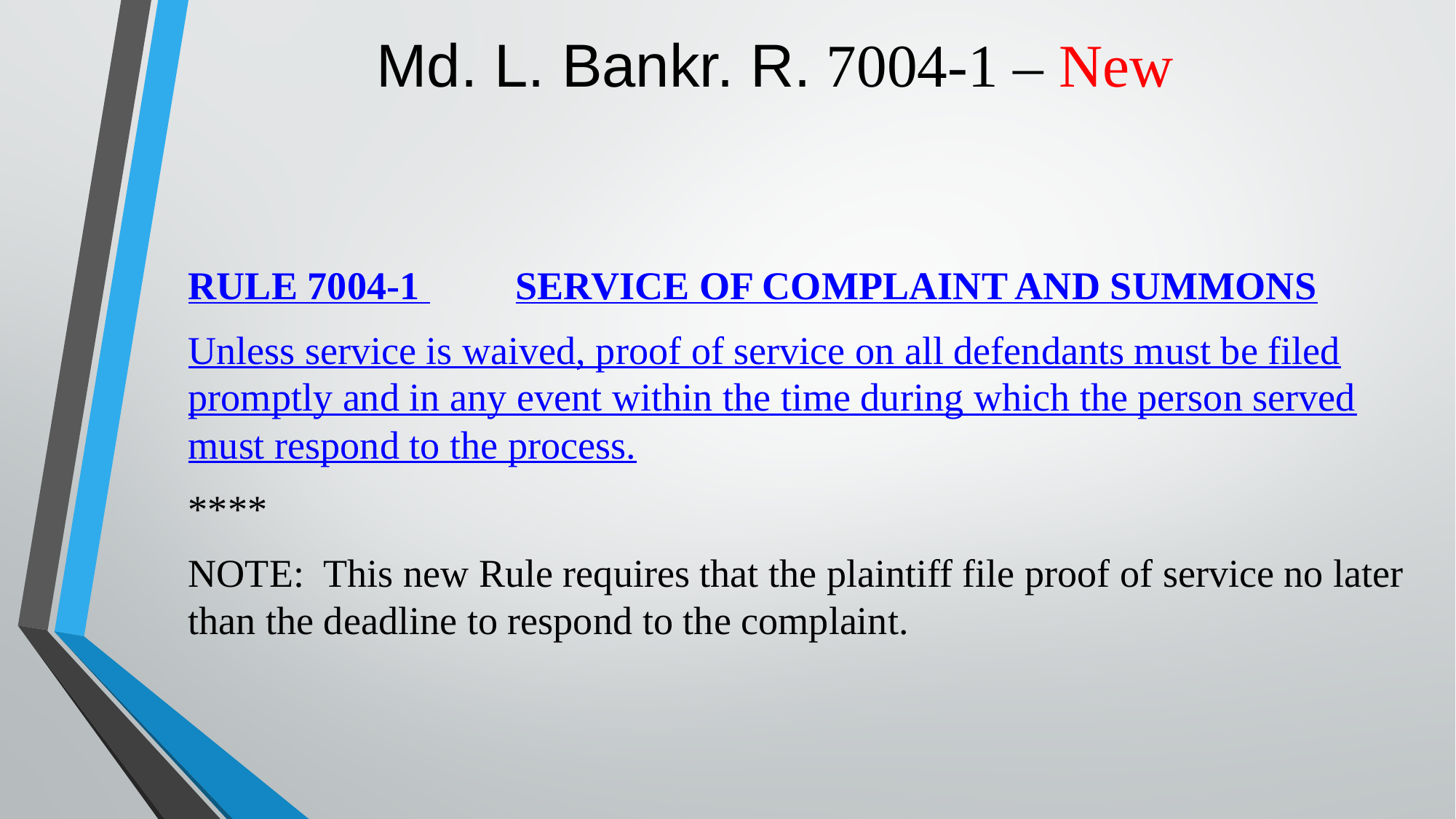

# Md. L. Bankr. R. 7004-1 – New
RULE 7004-1 	SERVICE OF COMPLAINT AND SUMMONS
Unless service is waived, proof of service on all defendants must be filed promptly and in any event within the time during which the person served must respond to the process.
****
NOTE:  This new Rule requires that the plaintiff file proof of service no later than the deadline to respond to the complaint.